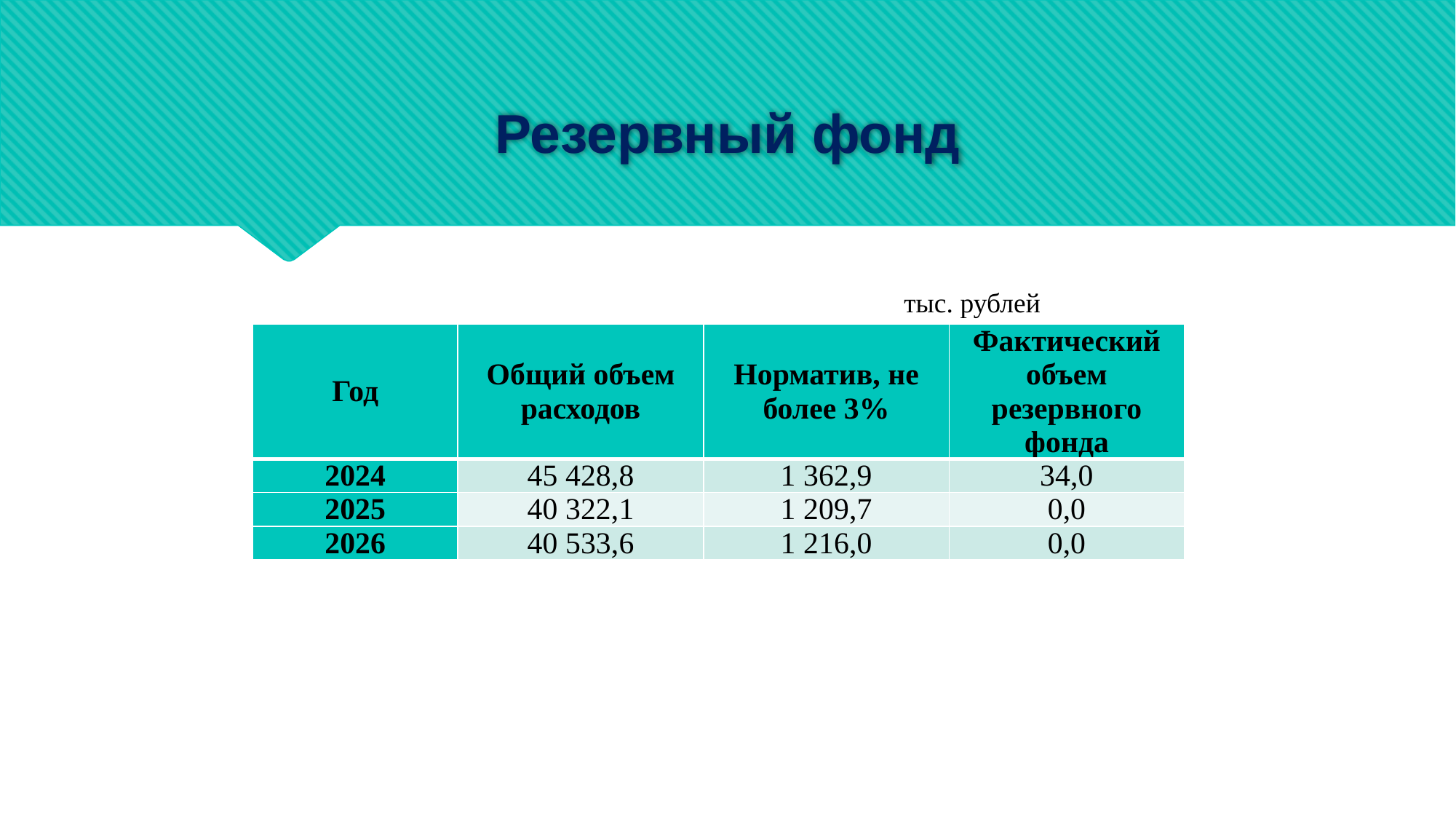

# Резервный фонд
тыс. рублей
| Год | Общий объем расходов | Норматив, не более 3% | Фактический объем резервного фонда |
| --- | --- | --- | --- |
| 2024 | 45 428,8 | 1 362,9 | 34,0 |
| 2025 | 40 322,1 | 1 209,7 | 0,0 |
| 2026 | 40 533,6 | 1 216,0 | 0,0 |